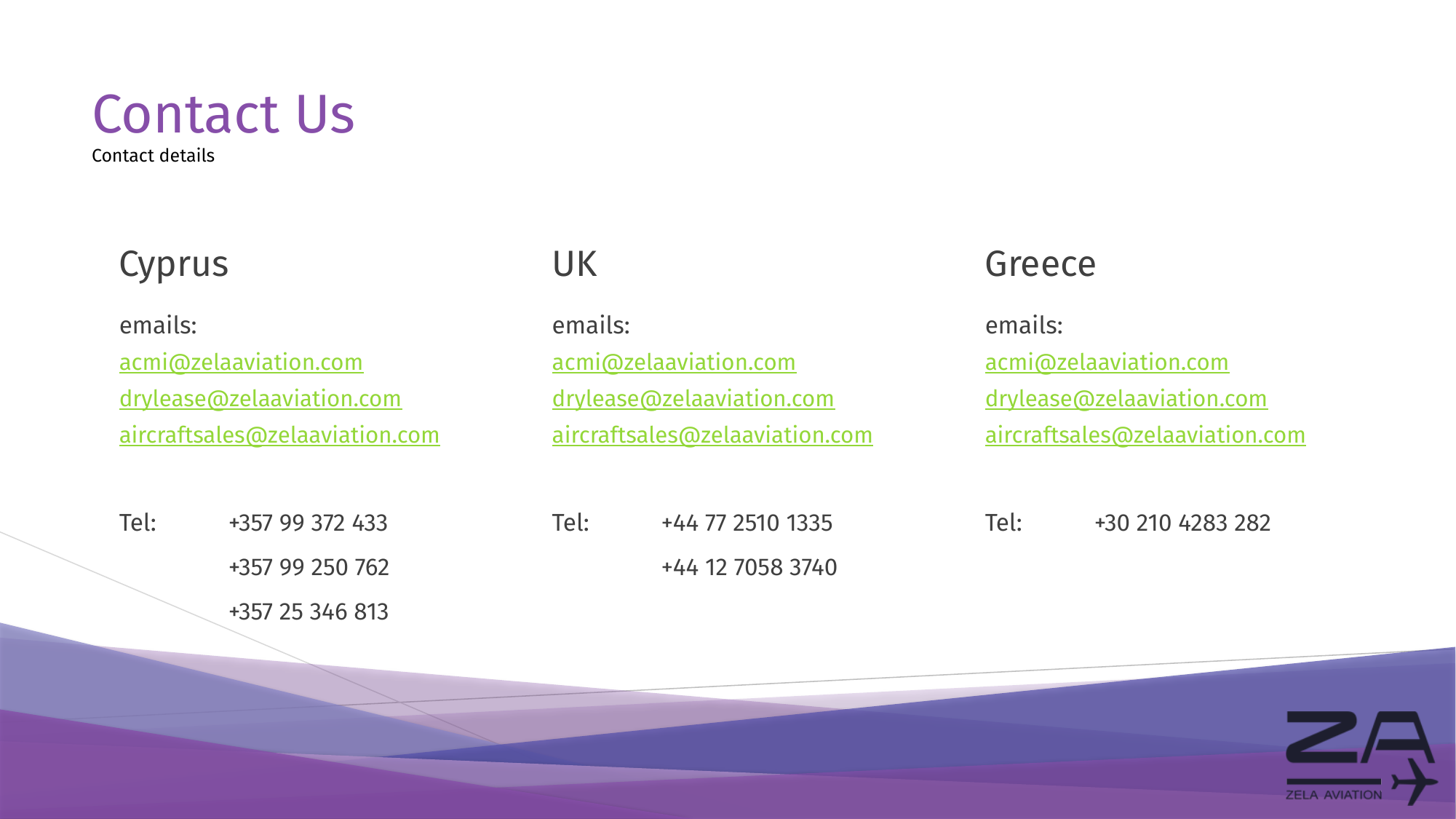

# Contact Us Contact details
Cyprus
UK
Greece
emails:
acmi@zelaaviation.com
drylease@zelaaviation.com
aircraftsales@zelaaviation.com

Tel:	+357 99 372 433
	+357 99 250 762
	+357 25 346 813
emails:
acmi@zelaaviation.com
drylease@zelaaviation.com
aircraftsales@zelaaviation.com

Tel:	+44 77 2510 1335
	+44 12 7058 3740
emails:
acmi@zelaaviation.com
drylease@zelaaviation.com
aircraftsales@zelaaviation.com

Tel:	+30 210 4283 282